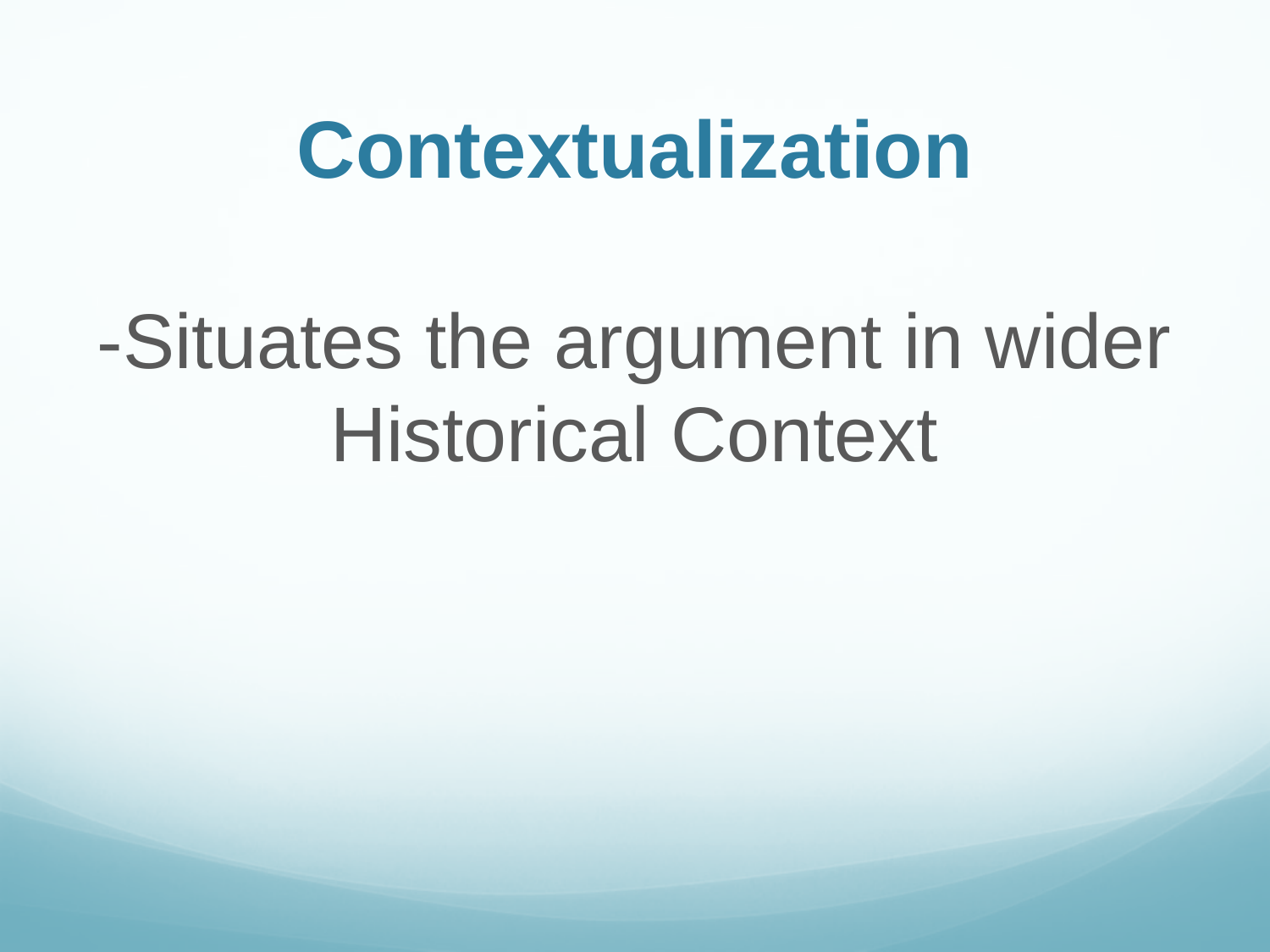

# Contextualization
-Situates the argument in wider Historical Context